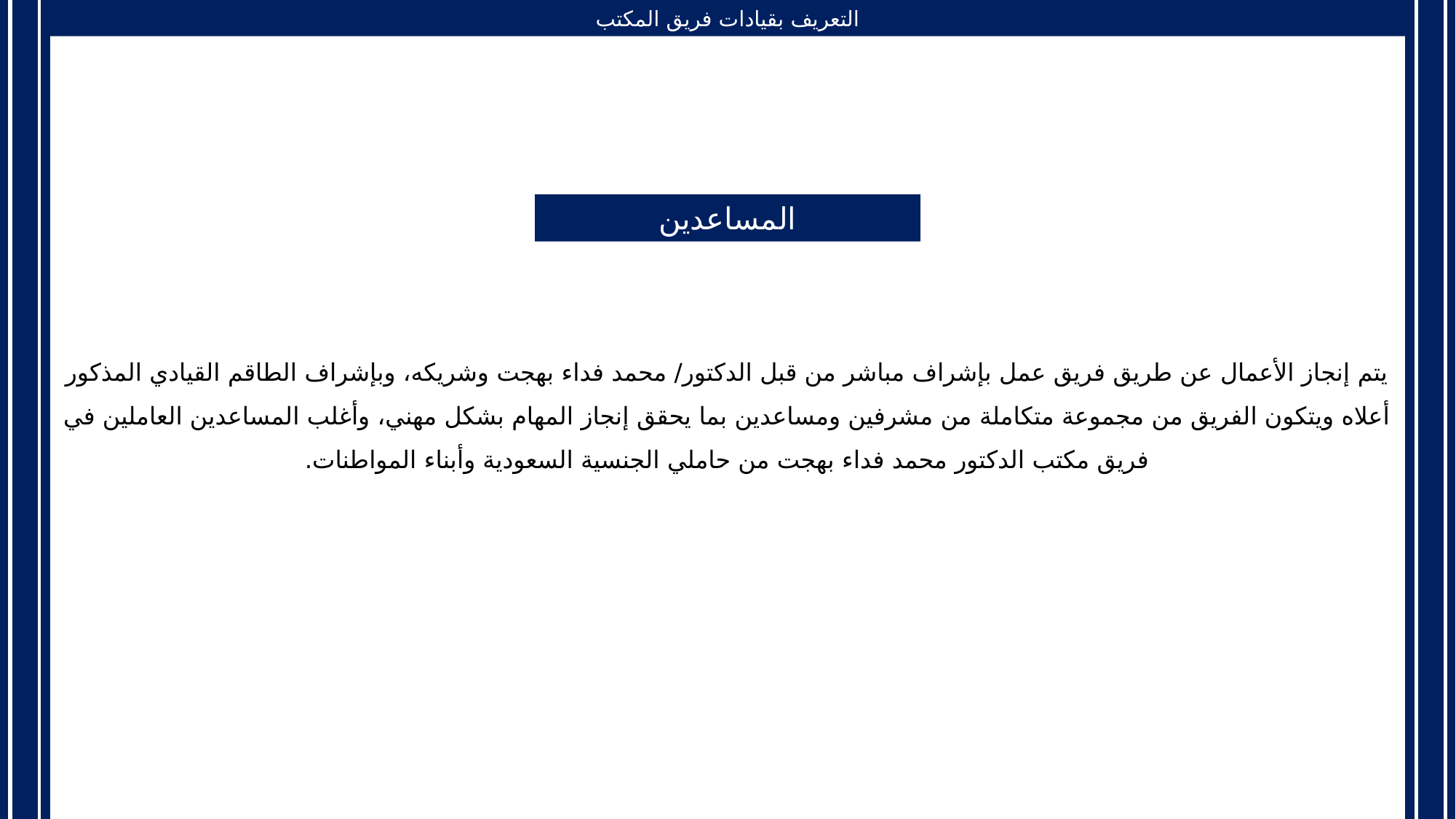

التعريف بقيادات فريق المكتب
المساعدين

يتم إنجاز الأعمال عن طريق فريق عمل بإشراف مباشر من قبل الدكتور/ محمد فداء بهجت وشريكه، وبإشراف الطاقم القيادي المذكور أعلاه ويتكون الفريق من مجموعة متكاملة من مشرفين ومساعدين بما يحقق إنجاز المهام بشكل مهني، وأغلب المساعدين العاملين في فريق مكتب الدكتور محمد فداء بهجت من حاملي الجنسية السعودية وأبناء المواطنات.